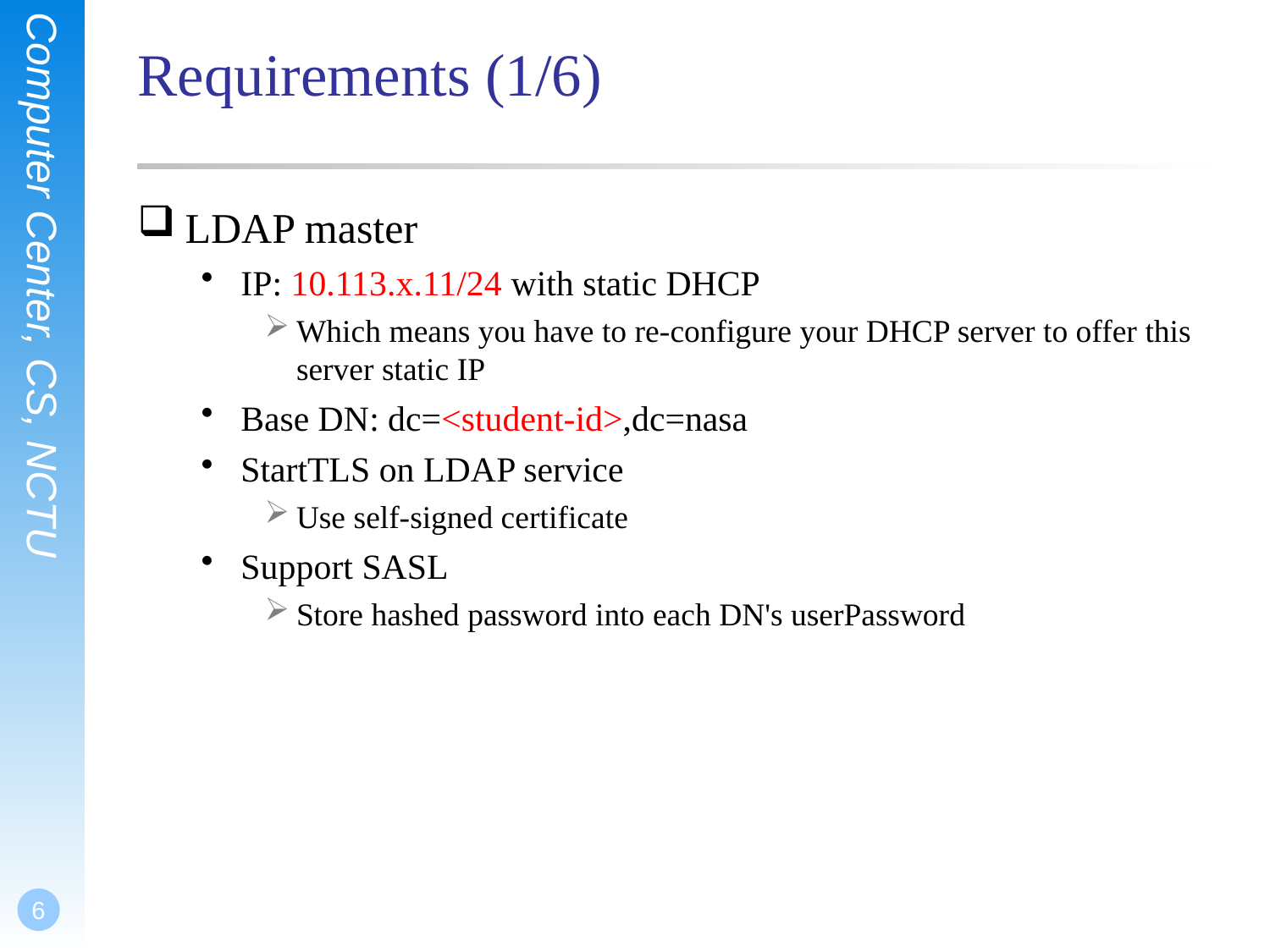

# Requirements (1/6)
LDAP master
IP: 10.113.x.11/24 with static DHCP
Which means you have to re-configure your DHCP server to offer this server static IP
Base DN: dc=<student-id>,dc=nasa
StartTLS on LDAP service
Use self-signed certificate
Support SASL
Store hashed password into each DN's userPassword